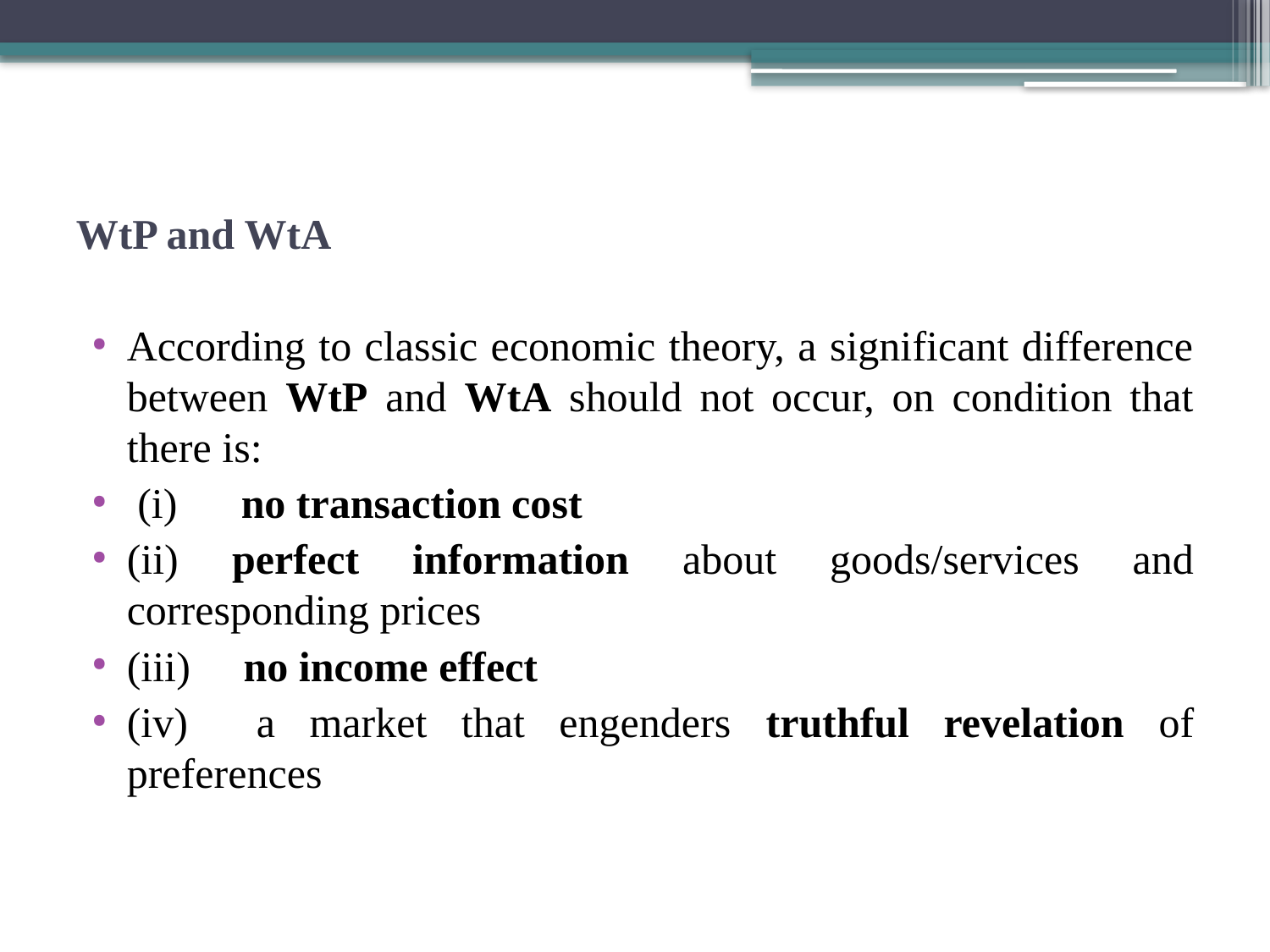

# WtP and WtA
According to classic economic theory, a significant difference between WtP and WtA should not occur, on condition that there is:
 (i)      no transaction cost
(ii) perfect information about goods/services and corresponding prices
(iii)     no income effect
(iv)  a market that engenders truthful revelation of preferences